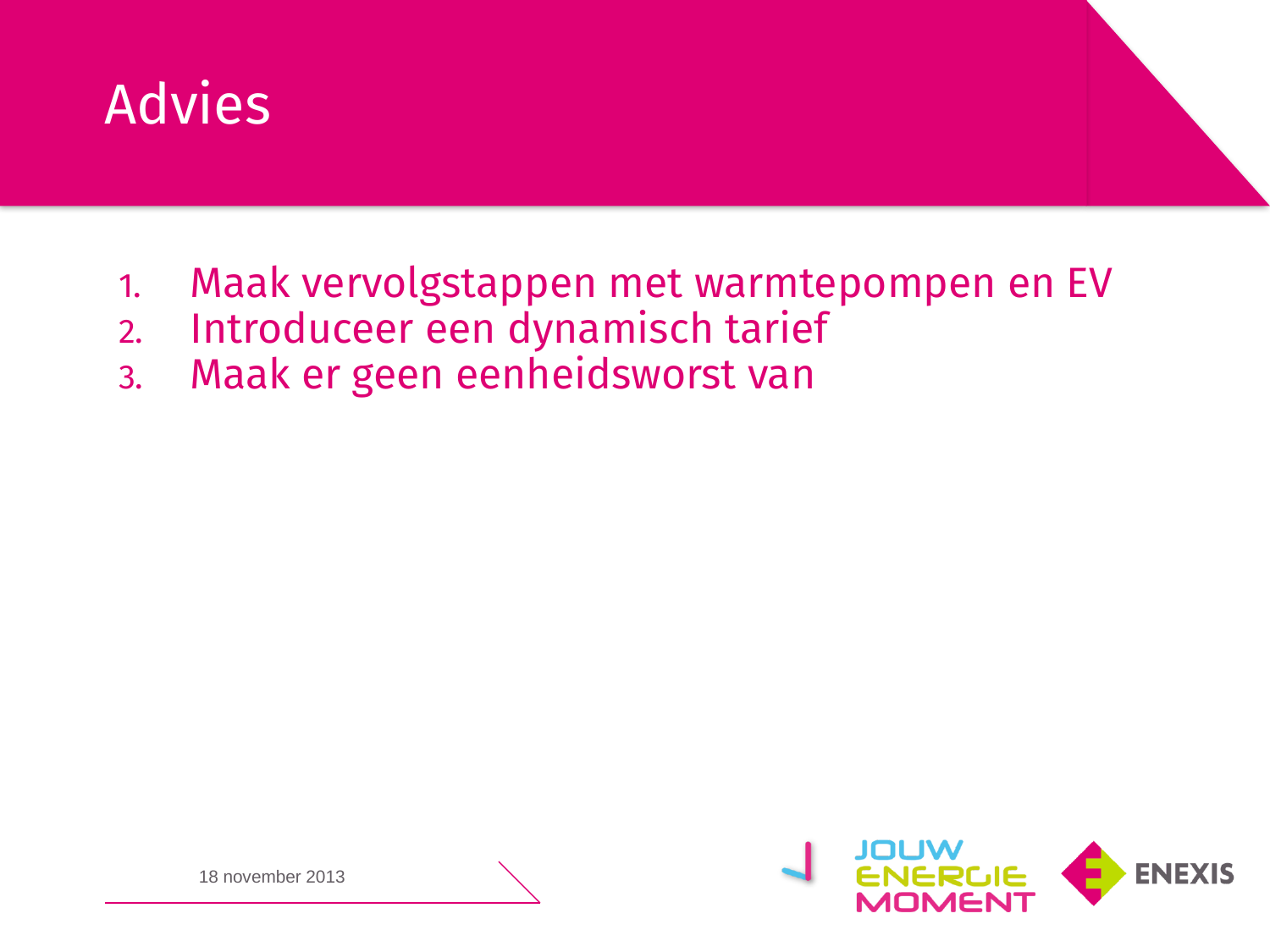

# Advies
Maak vervolgstappen met warmtepompen en EV
Introduceer een dynamisch tarief
Maak er geen eenheidsworst van